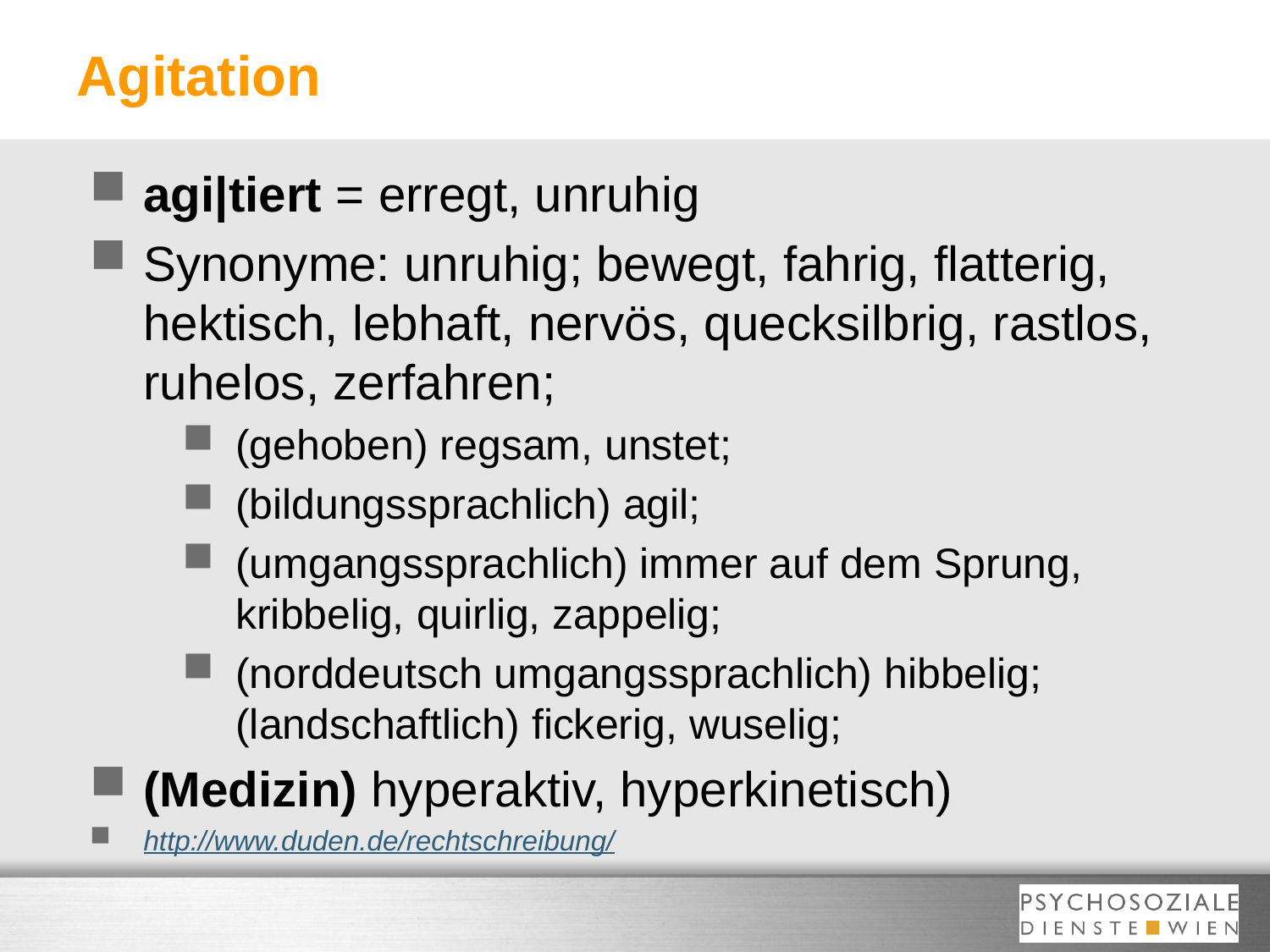

# Agitation
agi|tiert = erregt, unruhig
Synonyme: unruhig; bewegt, fahrig, flatterig, hektisch, lebhaft, nervös, quecksilbrig, rastlos, ruhelos, zerfahren;
(gehoben) regsam, unstet;
(bildungssprachlich) agil;
(umgangssprachlich) immer auf dem Sprung, kribbelig, quirlig, zappelig;
(norddeutsch umgangssprachlich) hibbelig; (landschaftlich) fickerig, wuselig;
(Medizin) hyperaktiv, hyperkinetisch)
http://www.duden.de/rechtschreibung/